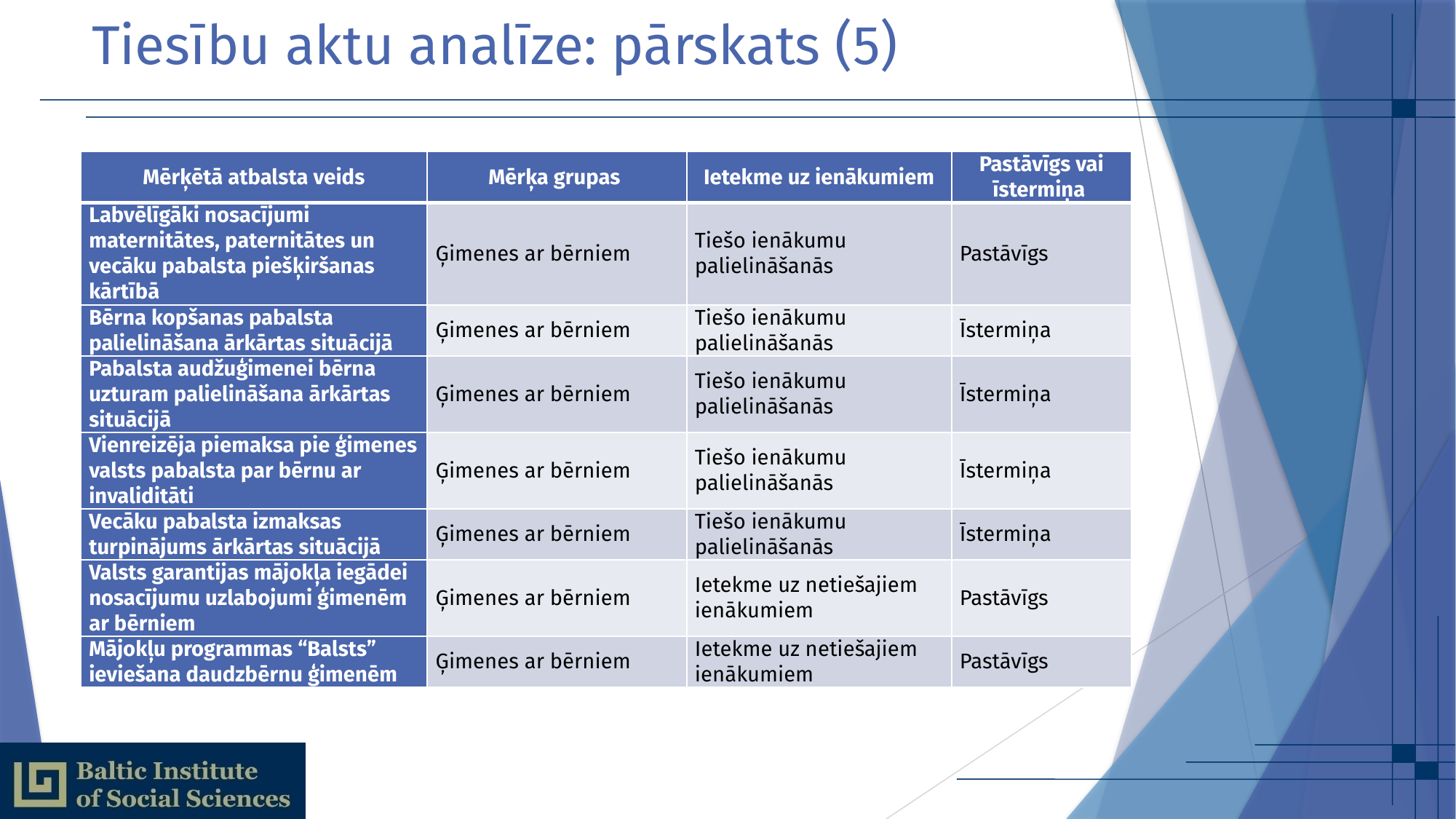

# Tiesību aktu analīze: pārskats (5)
| Mērķētā atbalsta veids | Mērķa grupas | Ietekme uz ienākumiem | Pastāvīgs vai īstermiņa |
| --- | --- | --- | --- |
| Labvēlīgāki nosacījumi maternitātes, paternitātes un vecāku pabalsta piešķiršanas kārtībā | Ģimenes ar bērniem | Tiešo ienākumu palielināšanās | Pastāvīgs |
| Bērna kopšanas pabalsta palielināšana ārkārtas situācijā | Ģimenes ar bērniem | Tiešo ienākumu palielināšanās | Īstermiņa |
| Pabalsta audžuģimenei bērna uzturam palielināšana ārkārtas situācijā | Ģimenes ar bērniem | Tiešo ienākumu palielināšanās | Īstermiņa |
| Vienreizēja piemaksa pie ģimenes valsts pabalsta par bērnu ar invaliditāti | Ģimenes ar bērniem | Tiešo ienākumu palielināšanās | Īstermiņa |
| Vecāku pabalsta izmaksas turpinājums ārkārtas situācijā | Ģimenes ar bērniem | Tiešo ienākumu palielināšanās | Īstermiņa |
| Valsts garantijas mājokļa iegādei nosacījumu uzlabojumi ģimenēm ar bērniem | Ģimenes ar bērniem | Ietekme uz netiešajiem ienākumiem | Pastāvīgs |
| Mājokļu programmas “Balsts” ieviešana daudzbērnu ģimenēm | Ģimenes ar bērniem | Ietekme uz netiešajiem ienākumiem | Pastāvīgs |